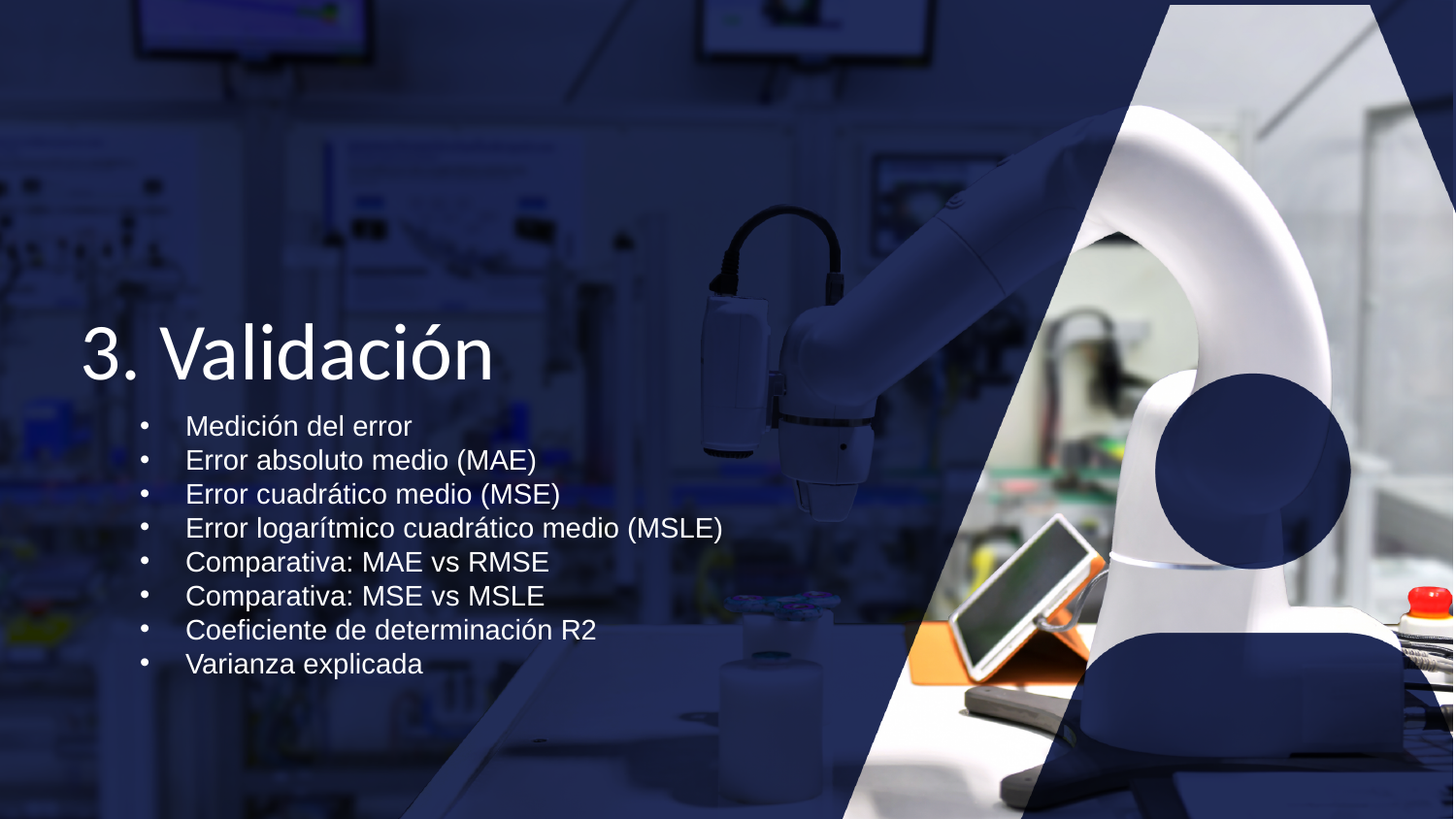

3. Validación
Medición del error
Error absoluto medio (MAE)
Error cuadrático medio (MSE)
Error logarítmico cuadrático medio (MSLE)
Comparativa: MAE vs RMSE
Comparativa: MSE vs MSLE
Coeficiente de determinación R2
Varianza explicada